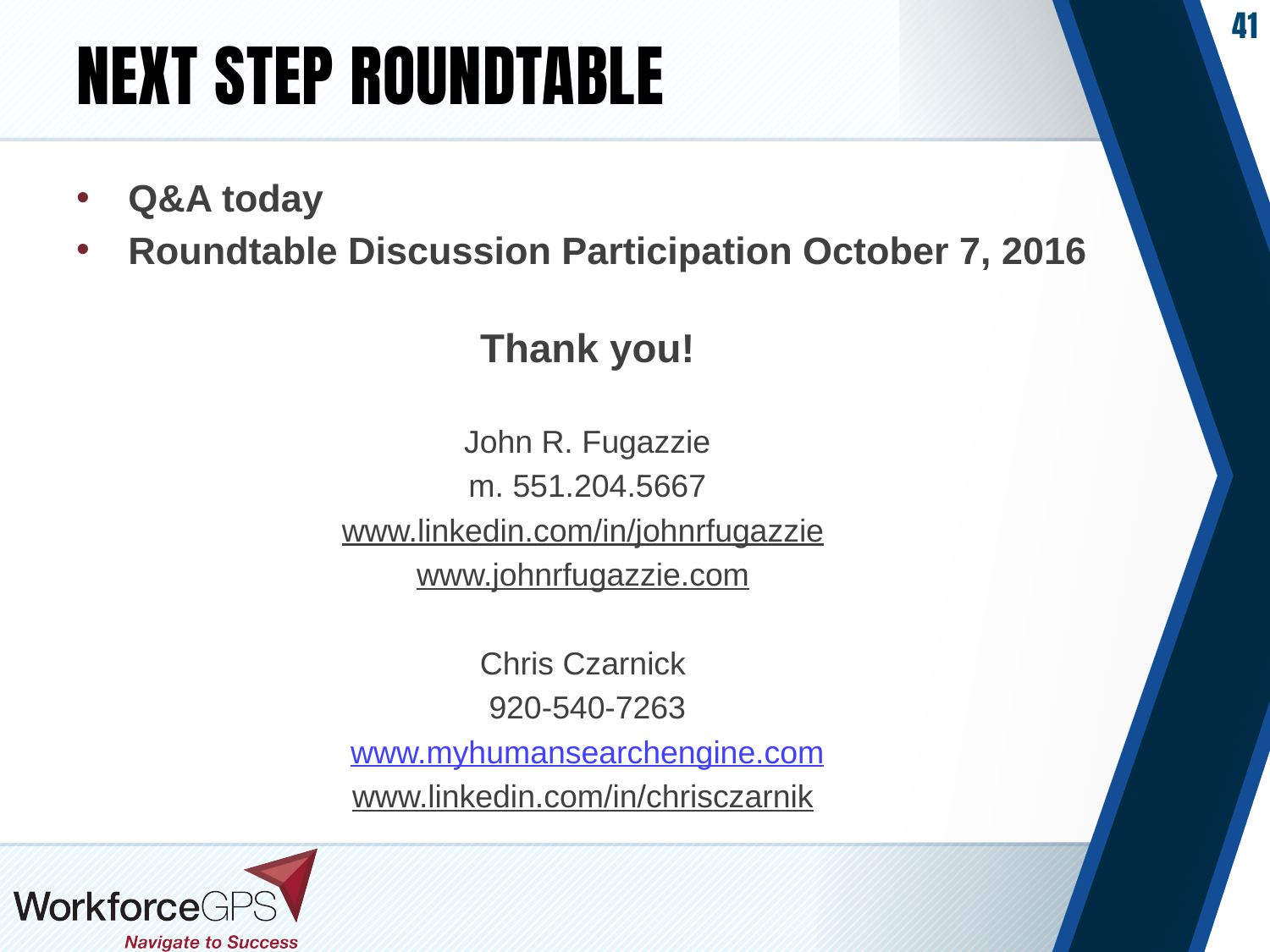

# Next Step Roundtable
Q&A today
Roundtable Discussion Participation October 7, 2016

Thank you!

John R. Fugazzie
m. 551.204.5667
www.linkedin.com/in/johnrfugazzie
www.johnrfugazzie.com

Chris Czarnick
920-540-7263
www.myhumansearchengine.com
www.linkedin.com/in/chrisczarnik